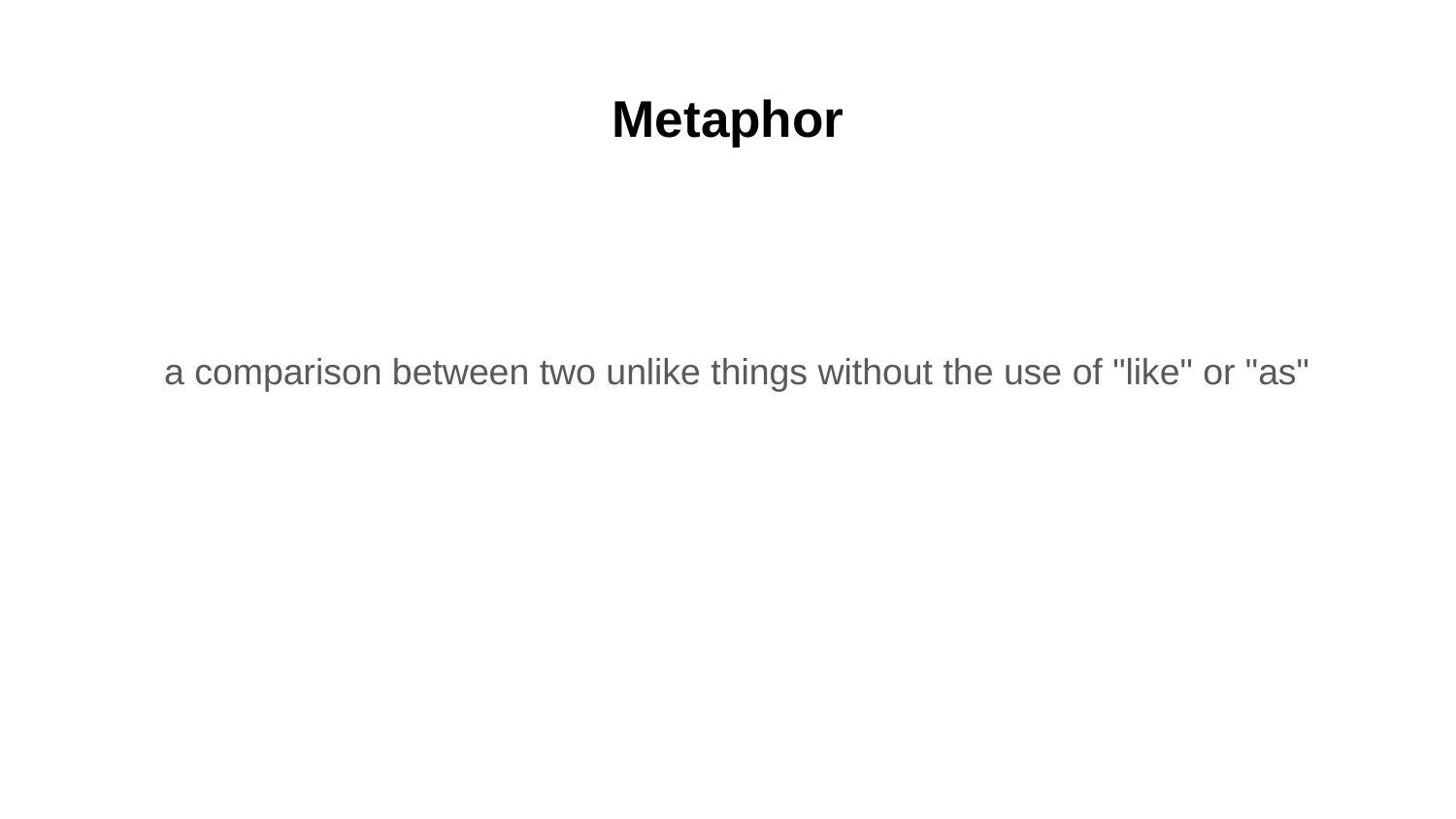

# Metaphor

a comparison between two unlike things without the use of "like" or "as"